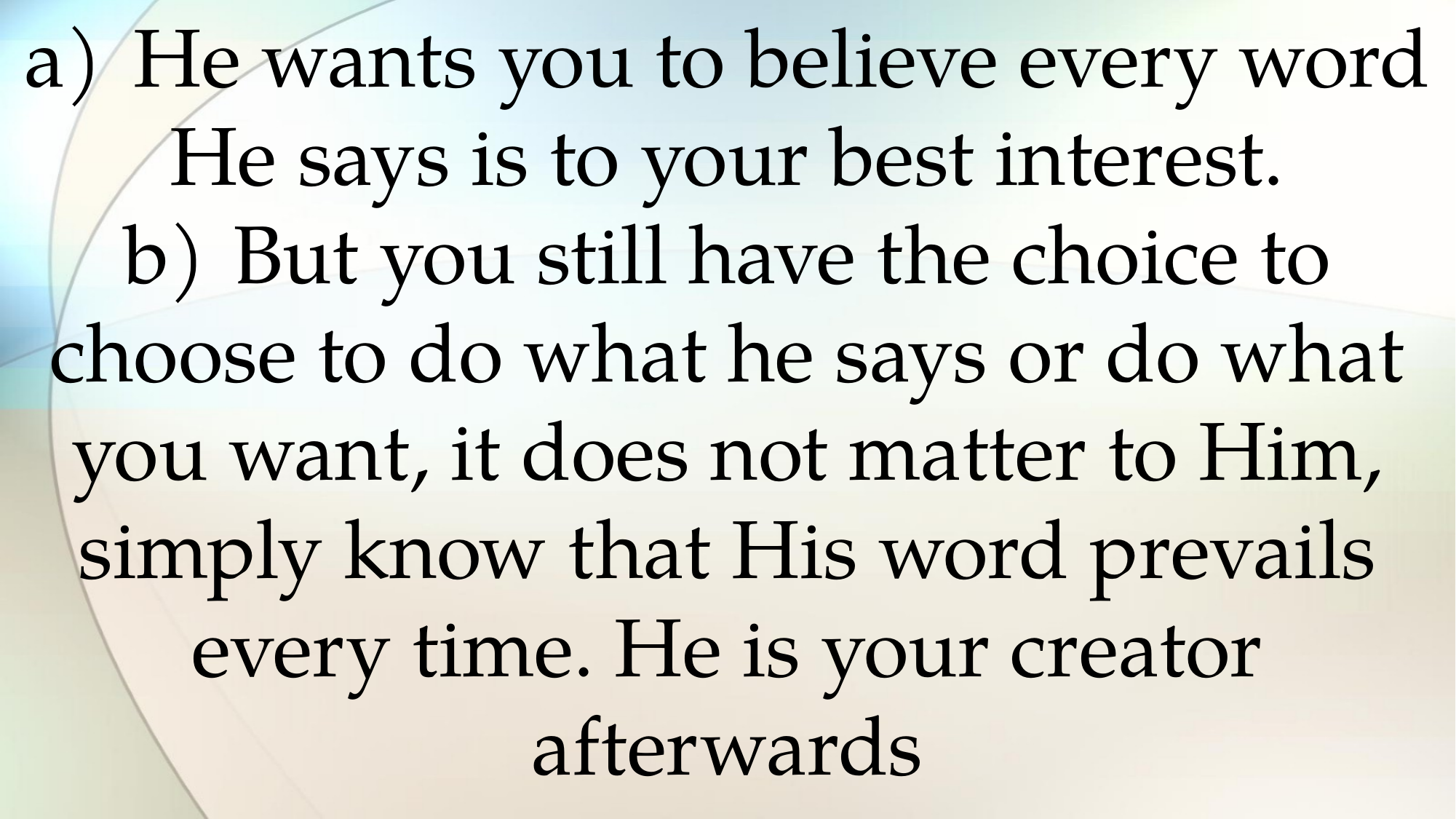

a)	He wants you to believe every word He says is to your best interest.
b)	But you still have the choice to choose to do what he says or do what you want, it does not matter to Him, simply know that His word prevails every time. He is your creator afterwards